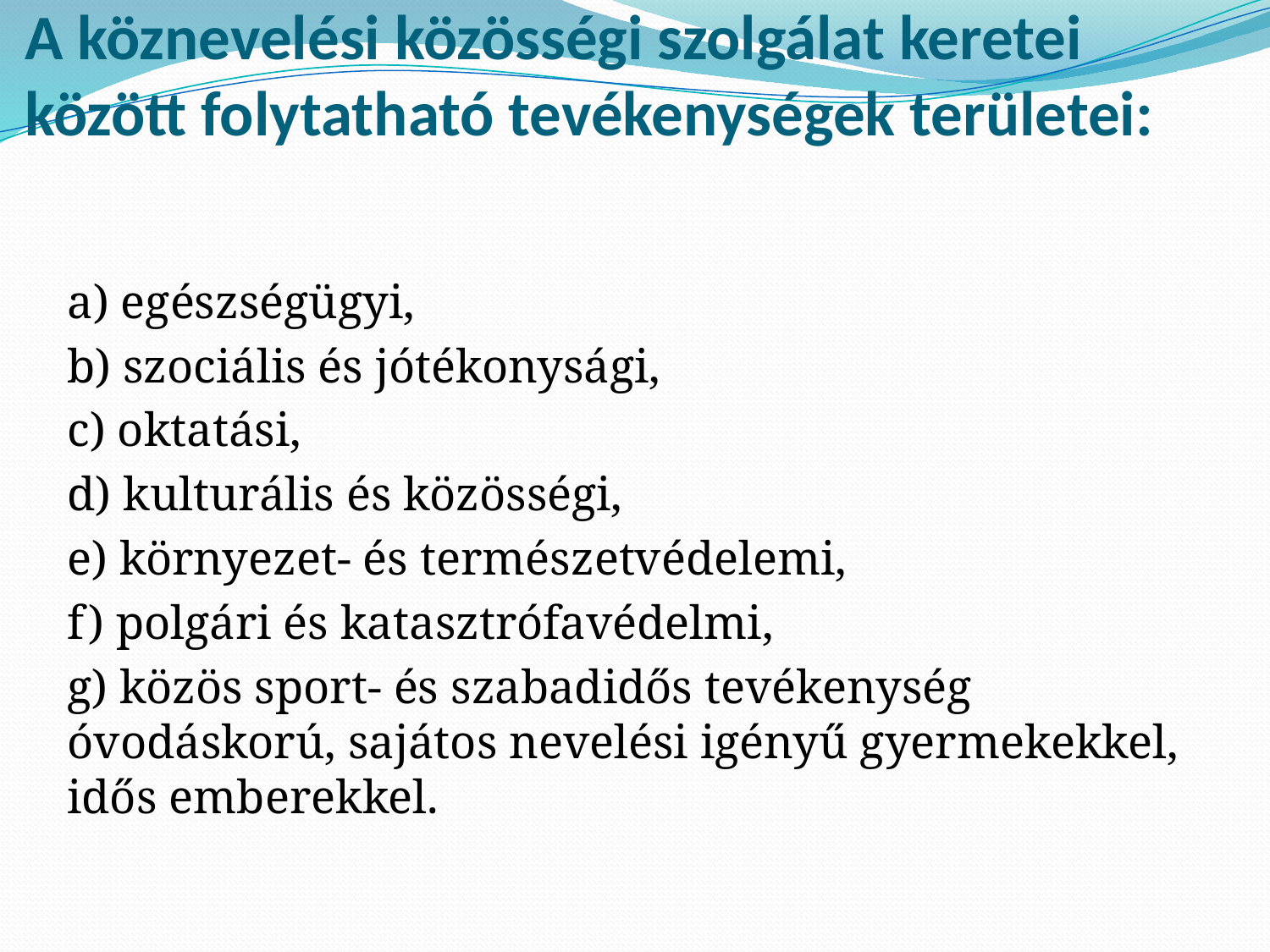

# A köznevelési közösségi szolgálat keretei között folytatható tevékenységek területei:
a) egészségügyi,
b) szociális és jótékonysági,
c) oktatási,
d) kulturális és közösségi,
e) környezet- és természetvédelemi,
f) polgári és katasztrófavédelmi,
g) közös sport- és szabadidős tevékenység óvodáskorú, sajátos nevelési igényű gyermekekkel, idős emberekkel.